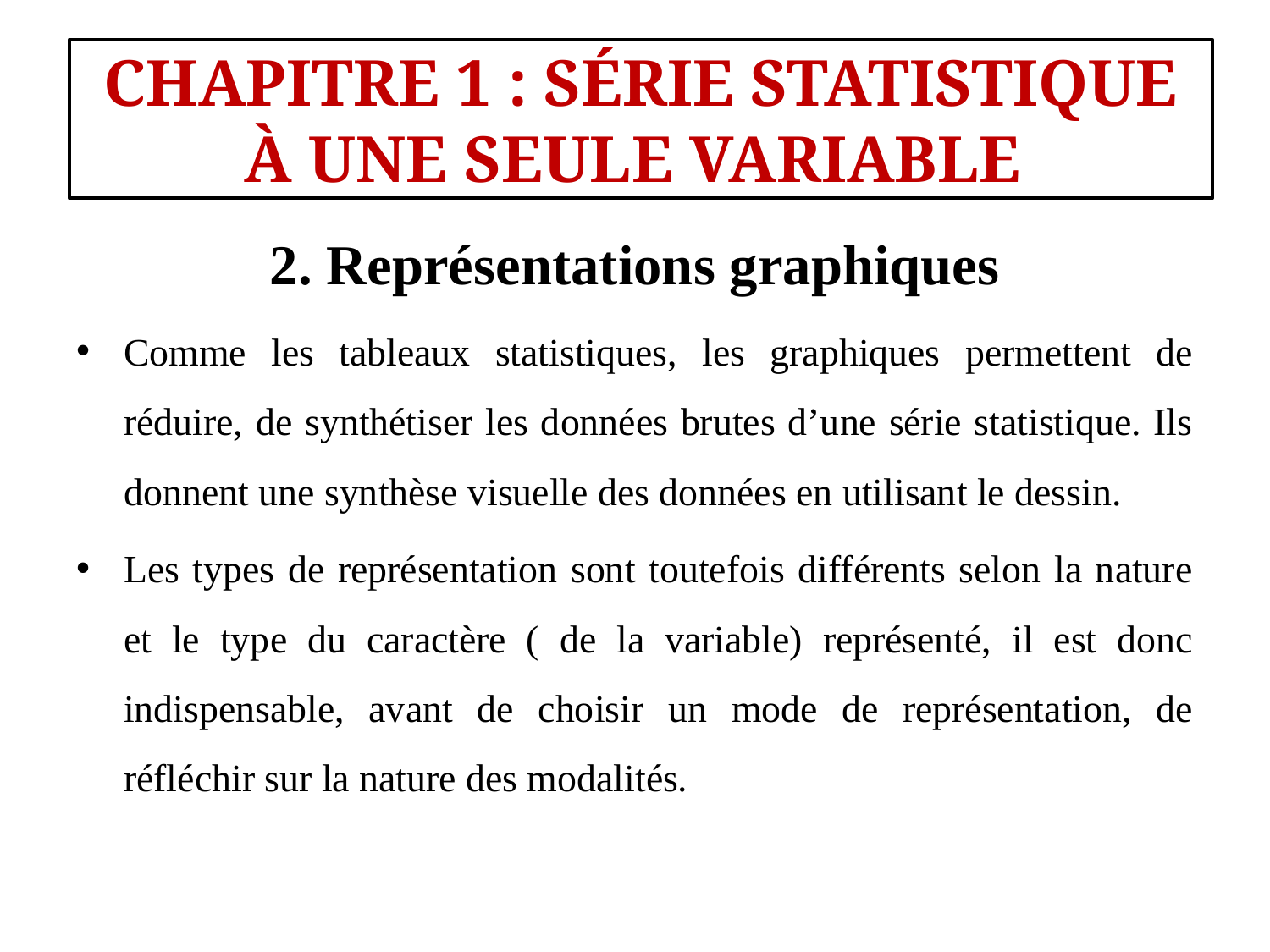

#
CHAPITRE 1 : SÉRIE STATISTIQUE À UNE SEULE VARIABLE
2. Représentations graphiques
Comme les tableaux statistiques, les graphiques permettent de réduire, de synthétiser les données brutes d’une série statistique. Ils donnent une synthèse visuelle des données en utilisant le dessin.
Les types de représentation sont toutefois différents selon la nature et le type du caractère ( de la variable) représenté, il est donc indispensable, avant de choisir un mode de représentation, de réfléchir sur la nature des modalités.